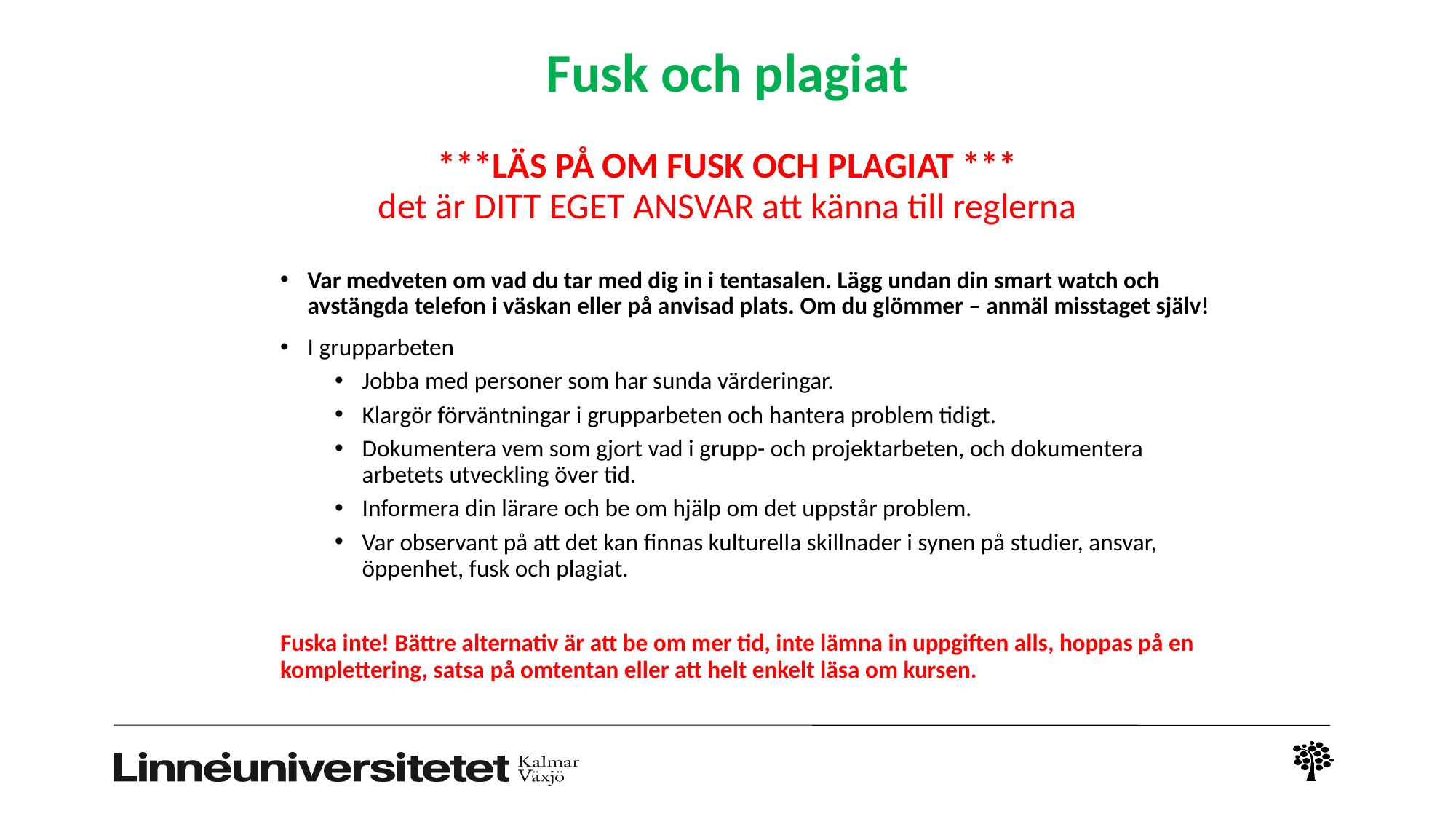

# Fusk och plagiat ***LÄS PÅ OM FUSK OCH PLAGIAT *** det är DITT EGET ANSVAR att känna till reglerna
Var medveten om vad du tar med dig in i tentasalen. Lägg undan din smart watch och avstängda telefon i väskan eller på anvisad plats. Om du glömmer – anmäl misstaget själv!
I grupparbeten
Jobba med personer som har sunda värderingar.
Klargör förväntningar i grupparbeten och hantera problem tidigt.
Dokumentera vem som gjort vad i grupp- och projektarbeten, och dokumentera arbetets utveckling över tid.
Informera din lärare och be om hjälp om det uppstår problem.
Var observant på att det kan finnas kulturella skillnader i synen på studier, ansvar, öppenhet, fusk och plagiat.

Fuska inte! Bättre alternativ är att be om mer tid, inte lämna in uppgiften alls, hoppas på en komplettering, satsa på omtentan eller att helt enkelt läsa om kursen.